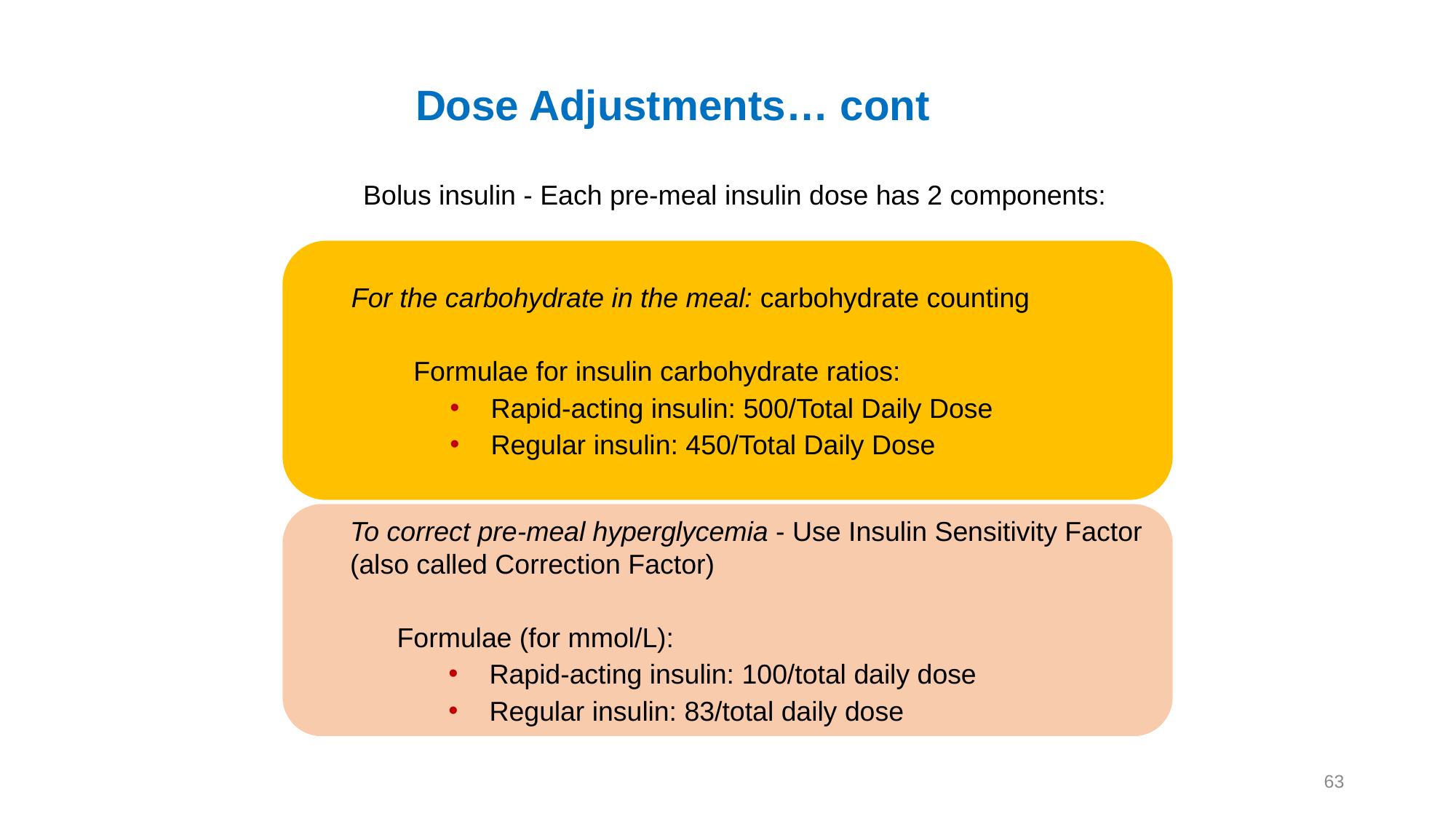

# Dose Adjustments… cont
Bolus insulin - Each pre-meal insulin dose has 2 components:
For the carbohydrate in the meal: carbohydrate counting

              Formulae for insulin carbohydrate ratios:
Rapid-acting insulin: 500/Total Daily Dose
Regular insulin: 450/Total Daily Dose
To correct pre-meal hyperglycemia - Use Insulin Sensitivity Factor (also called Correction Factor)

            Formulae (for mmol/L):
Rapid-acting insulin: 100/total daily dose
Regular insulin: 83/total daily dose
63